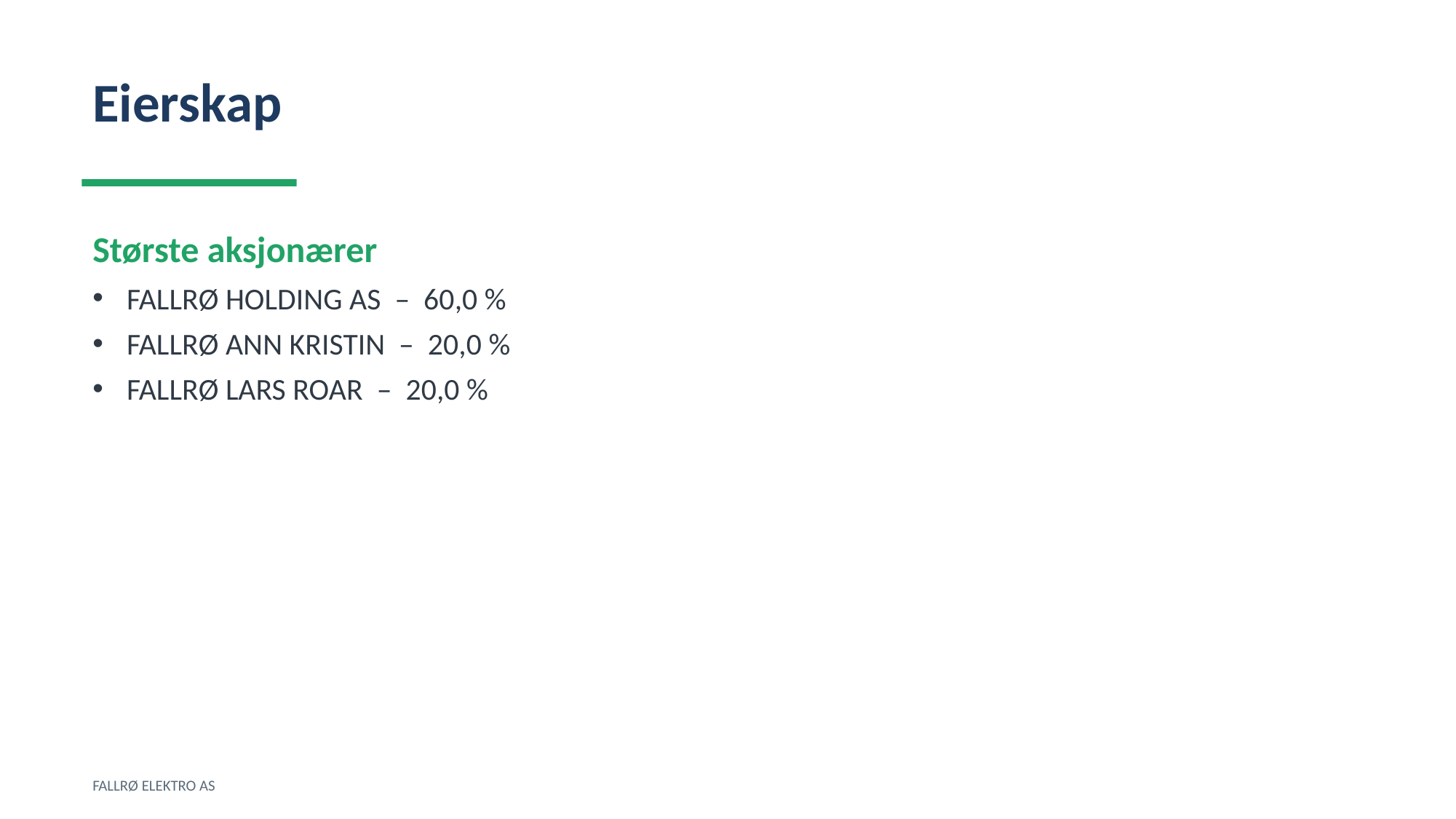

Eierskap

Største aksjonærer
FALLRØ HOLDING AS  –  60,0 %
FALLRØ ANN KRISTIN  –  20,0 %
FALLRØ LARS ROAR  –  20,0 %
FALLRØ ELEKTRO AS